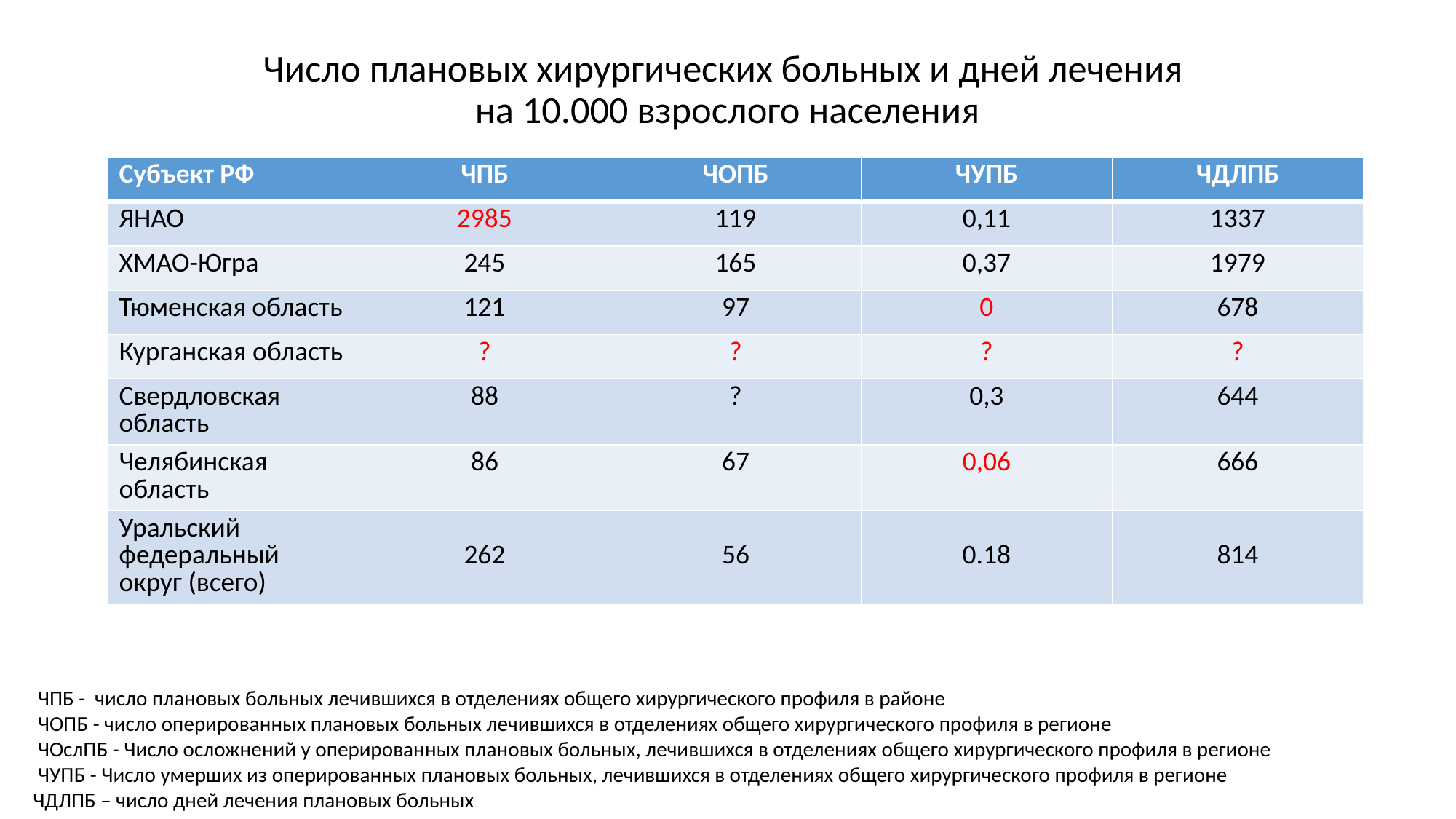

# Число плановых хирургических больных и дней лечения на 10.000 взрослого населения
| Субъект РФ | ЧПБ | ЧОПБ | ЧУПБ | ЧДЛПБ |
| --- | --- | --- | --- | --- |
| ЯНАО | 2985 | 119 | 0,11 | 1337 |
| ХМАО-Югра | 245 | 165 | 0,37 | 1979 |
| Тюменская область | 121 | 97 | 0 | 678 |
| Курганская область | ? | ? | ? | ? |
| Свердловская область | 88 | ? | 0,3 | 644 |
| Челябинская область | 86 | 67 | 0,06 | 666 |
| Уральский федеральный округ (всего) | 262 | 56 | 0.18 | 814 |
 ЧПБ -  число плановых больных лечившихся в отделениях общего хирургического профиля в районе
 ЧОПБ - число оперированных плановых больных лечившихся в отделениях общего хирургического профиля в регионе
 ЧОслПБ - Число осложнений у оперированных плановых больных, лечившихся в отделениях общего хирургического профиля в регионе
 ЧУПБ - Число умерших из оперированных плановых больных, лечившихся в отделениях общего хирургического профиля в регионе
ЧДЛПБ – число дней лечения плановых больных